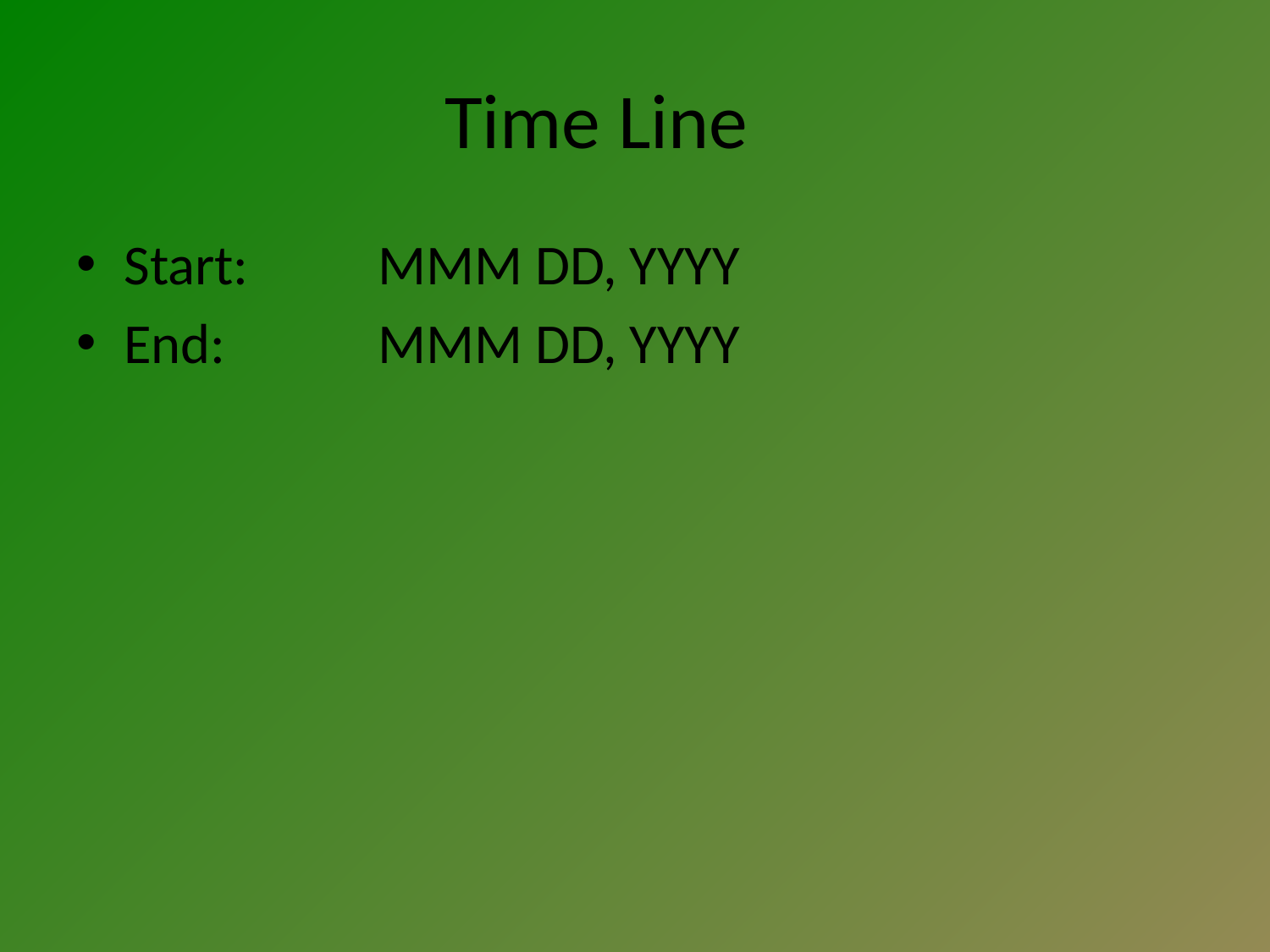

# Time Line
Start:		MMM DD, YYYY
End:		MMM DD, YYYY